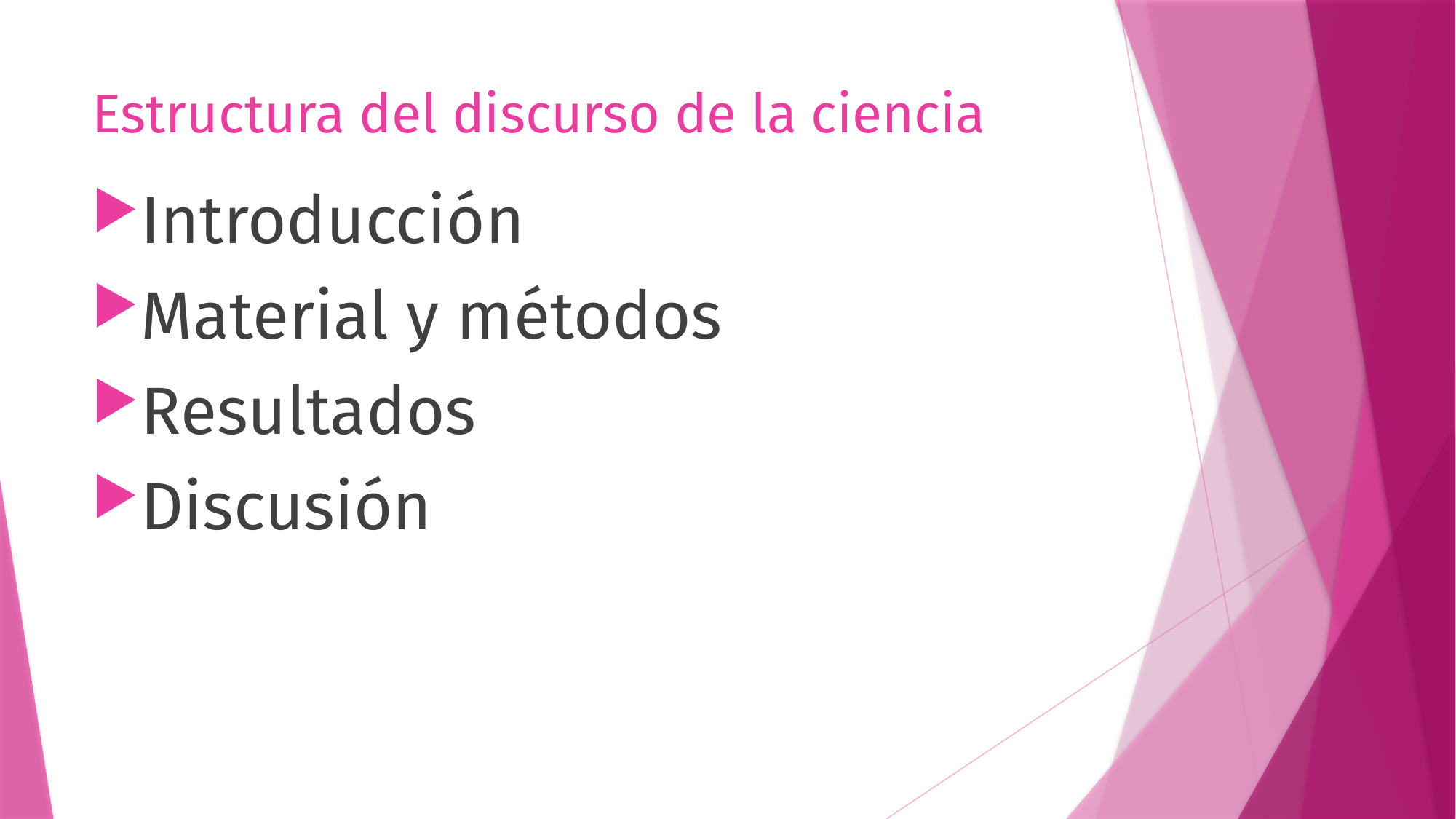

# Estructura del discurso de la ciencia
Introducción
Material y métodos
Resultados
Discusión